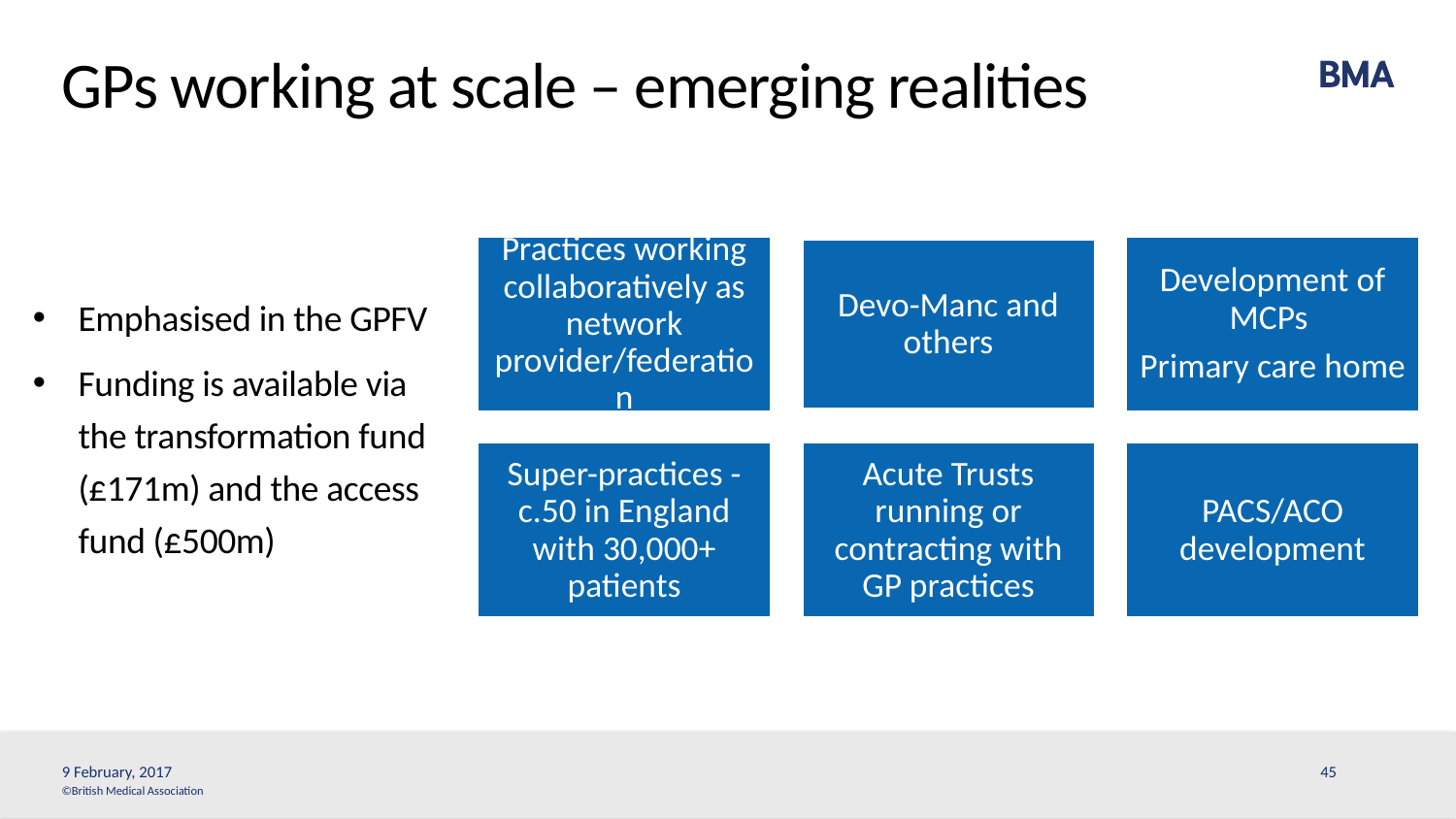

# GPs working at scale – emerging realities
Practices working collaboratively as network provider/federation
Devo-Manc and others
Development of MCPs
Primary care home
Super-practices - c.50 in England with 30,000+ patients
Acute Trusts running or contracting with GP practices
PACS/ACO development
Emphasised in the GPFV
Funding is available via the transformation fund (£171m) and the access fund (£500m)

9 February, 2017
45